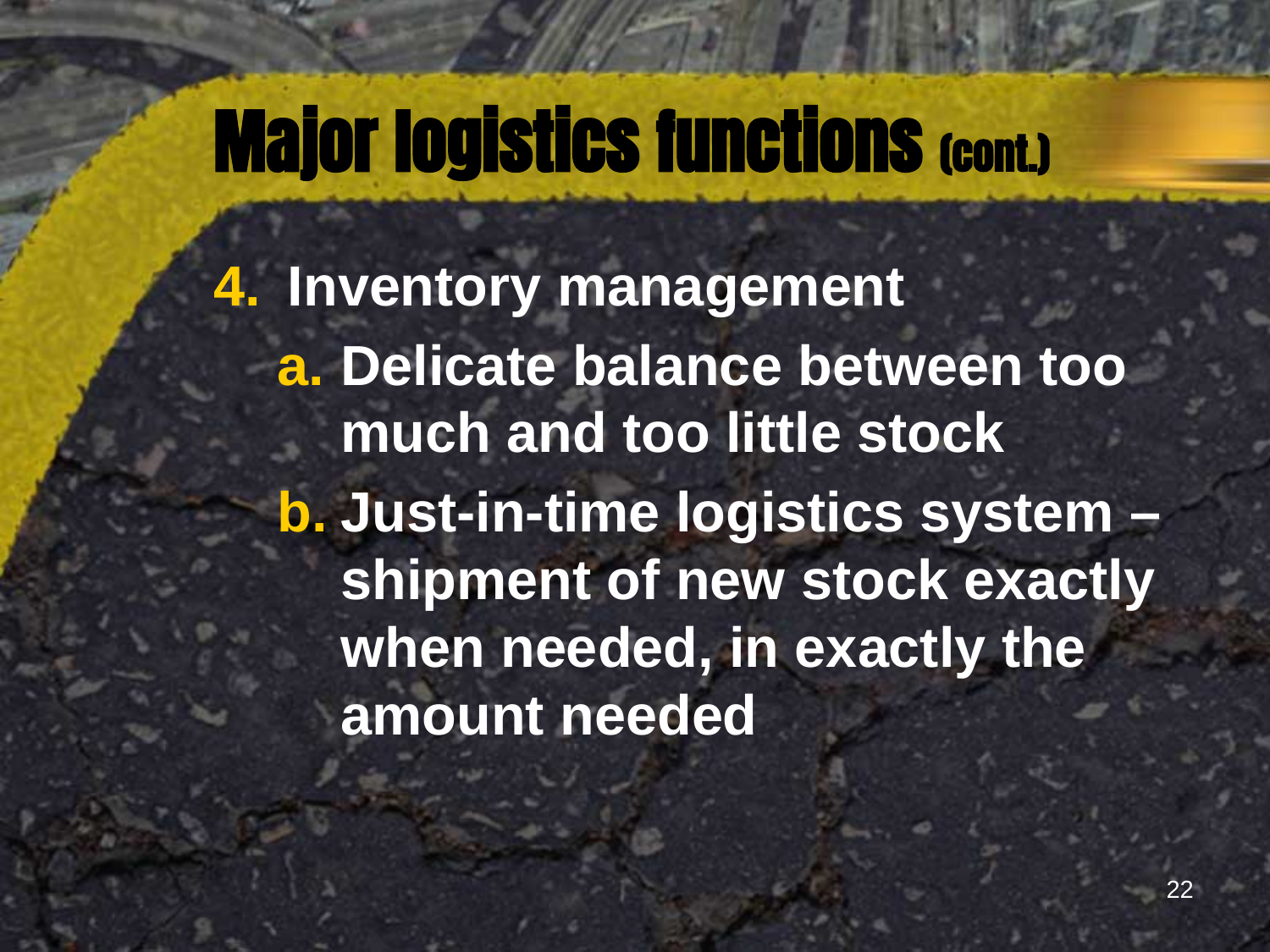

# Major logistics functions (cont.)
Inventory management
Delicate balance between too much and too little stock
Just-in-time logistics system – shipment of new stock exactly when needed, in exactly the amount needed

22